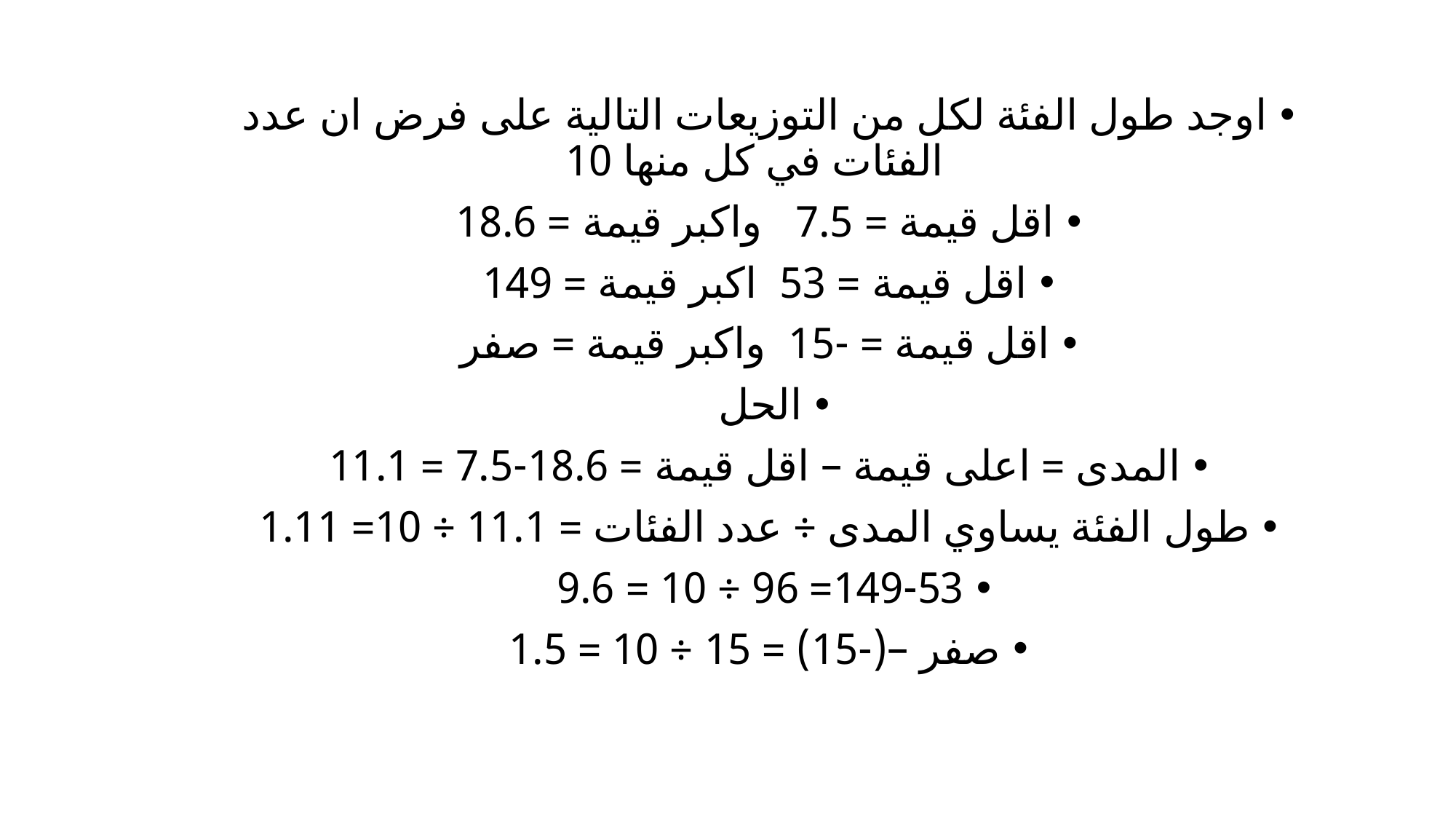

اوجد طول الفئة لكل من التوزيعات التالية على فرض ان عدد الفئات في كل منها 10
اقل قيمة = 7.5   واكبر قيمة = 18.6
اقل قيمة = 53  اكبر قيمة = 149
اقل قيمة = -15  واكبر قيمة = صفر
الحل
المدى = اعلى قيمة – اقل قيمة = 18.6-7.5 = 11.1
طول الفئة يساوي المدى ÷ عدد الفئات = 11.1 ÷ 10= 1.11
149-53= 96 ÷ 10 = 9.6
صفر –(-15) = 15 ÷ 10 = 1.5